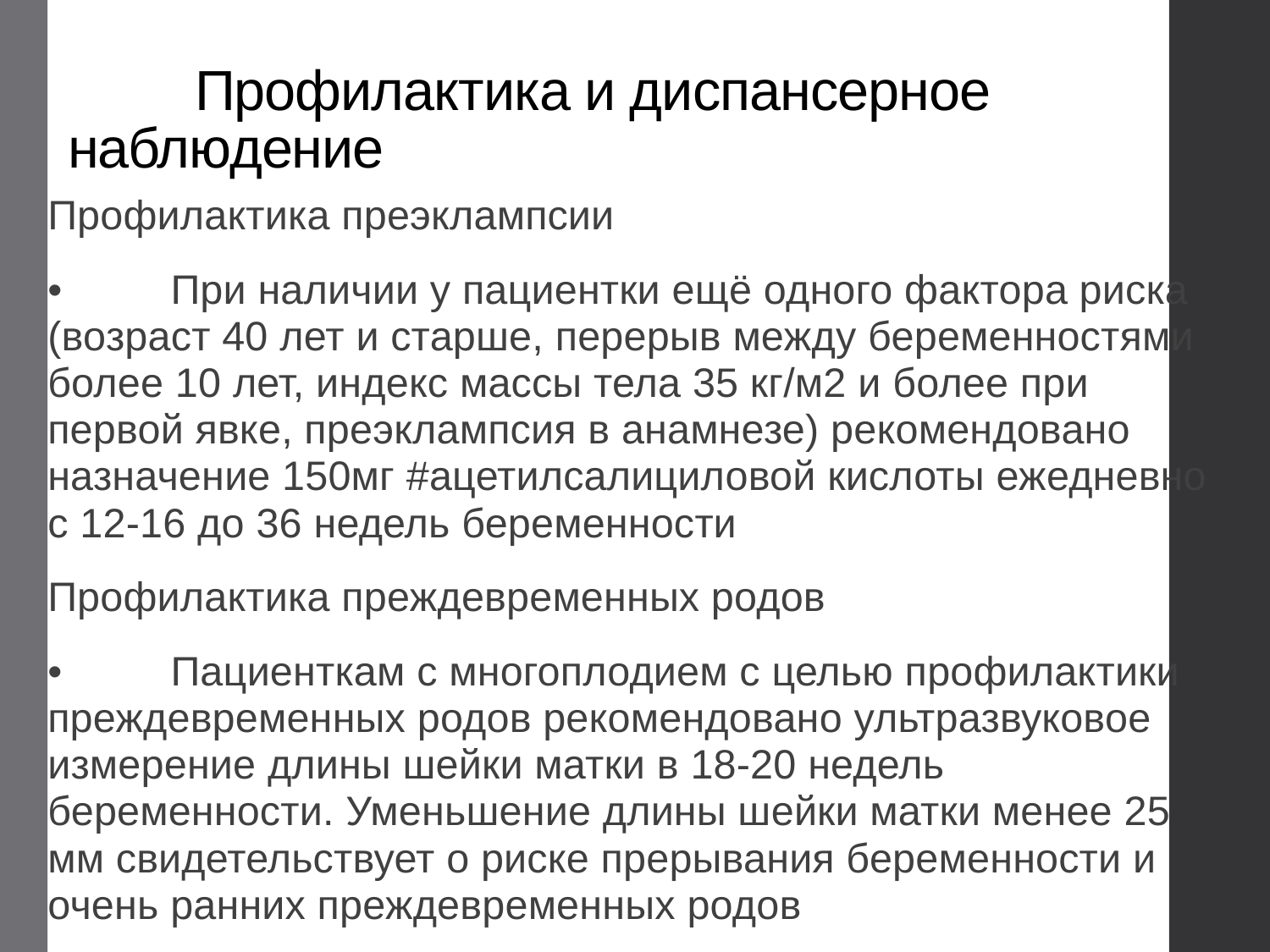

# Профилактика и диспансерное наблюдение
Профилактика преэклампсии
•	При наличии у пациентки ещё одного фактора риска (возраст 40 лет и старше, перерыв между беременностями более 10 лет, индекс массы тела 35 кг/м2 и более при первой явке, преэклампсия в анамнезе) рекомендовано назначение 150мг #ацетилсалициловой кислоты ежедневно с 12-16 до 36 недель беременности
Профилактика преждевременных родов
•	Пациенткам с многоплодием с целью профилактики преждевременных родов рекомендовано ультразвуковое измерение длины шейки матки в 18-20 недель беременности. Уменьшение длины шейки матки менее 25 мм свидетельствует о риске прерывания беременности и очень ранних преждевременных родов